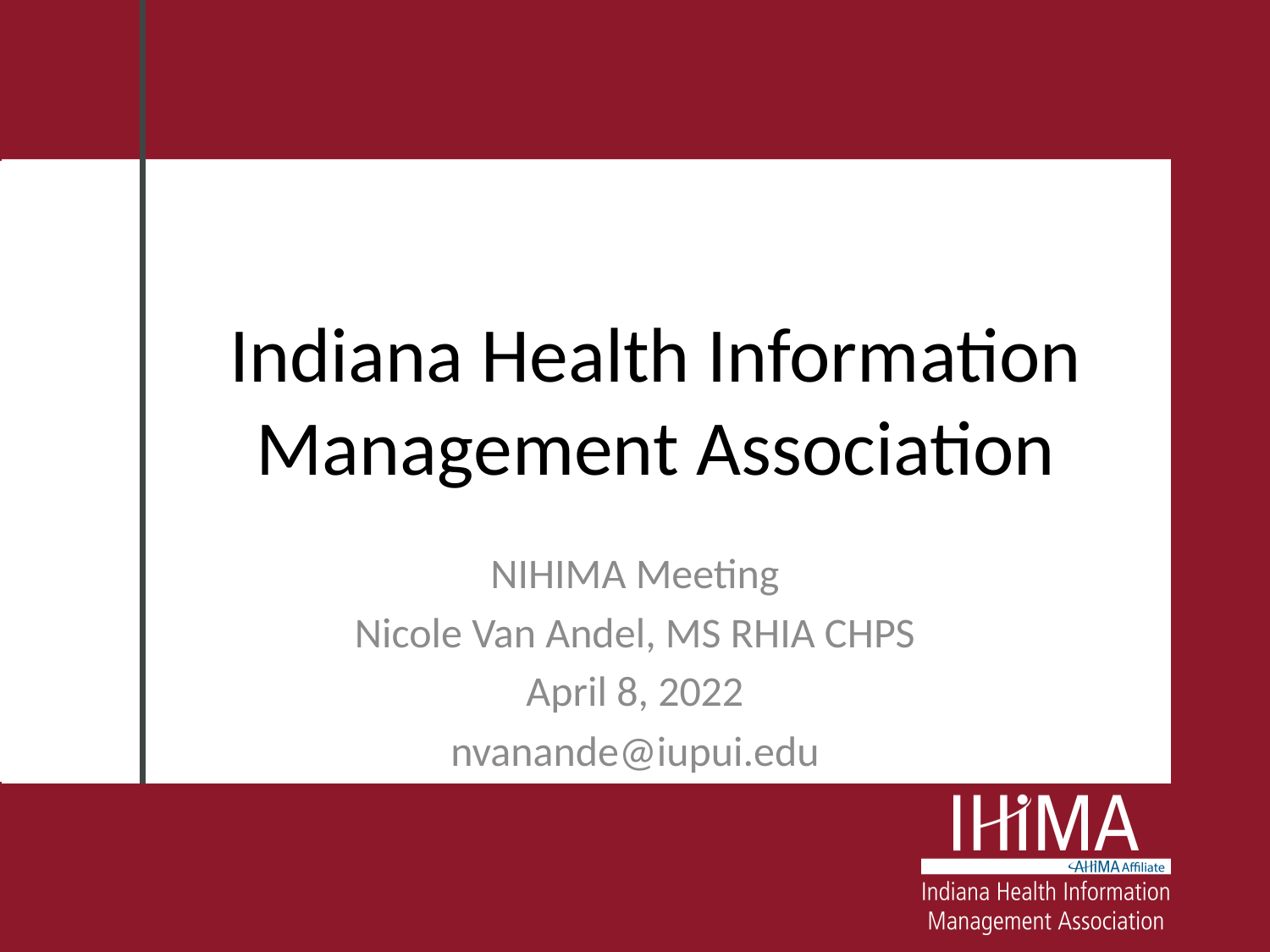

# Indiana Health Information Management Association
NIHIMA Meeting
Nicole Van Andel, MS RHIA CHPS
April 8, 2022
nvanande@iupui.edu